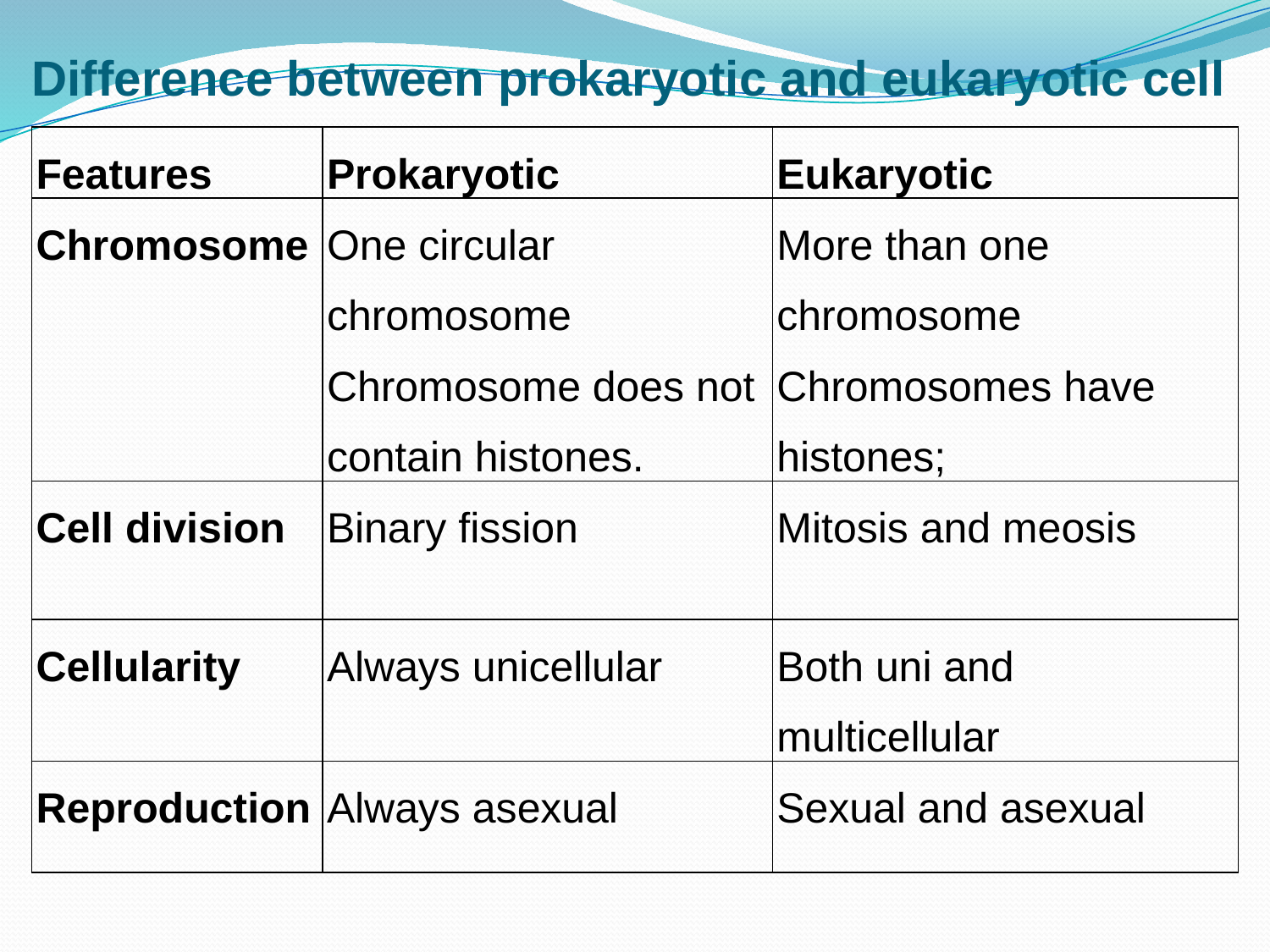

# Difference between prokaryotic and eukaryotic cell
| Features | Prokaryotic | Eukaryotic |
| --- | --- | --- |
| Chromosome | One circular chromosome Chromosome does not contain histones. | More than one chromosome Chromosomes have histones; |
| Cell division | Binary fission | Mitosis and meosis |
| Cellularity | Always unicellular | Both uni and multicellular |
| Reproduction | Always asexual | Sexual and asexual |